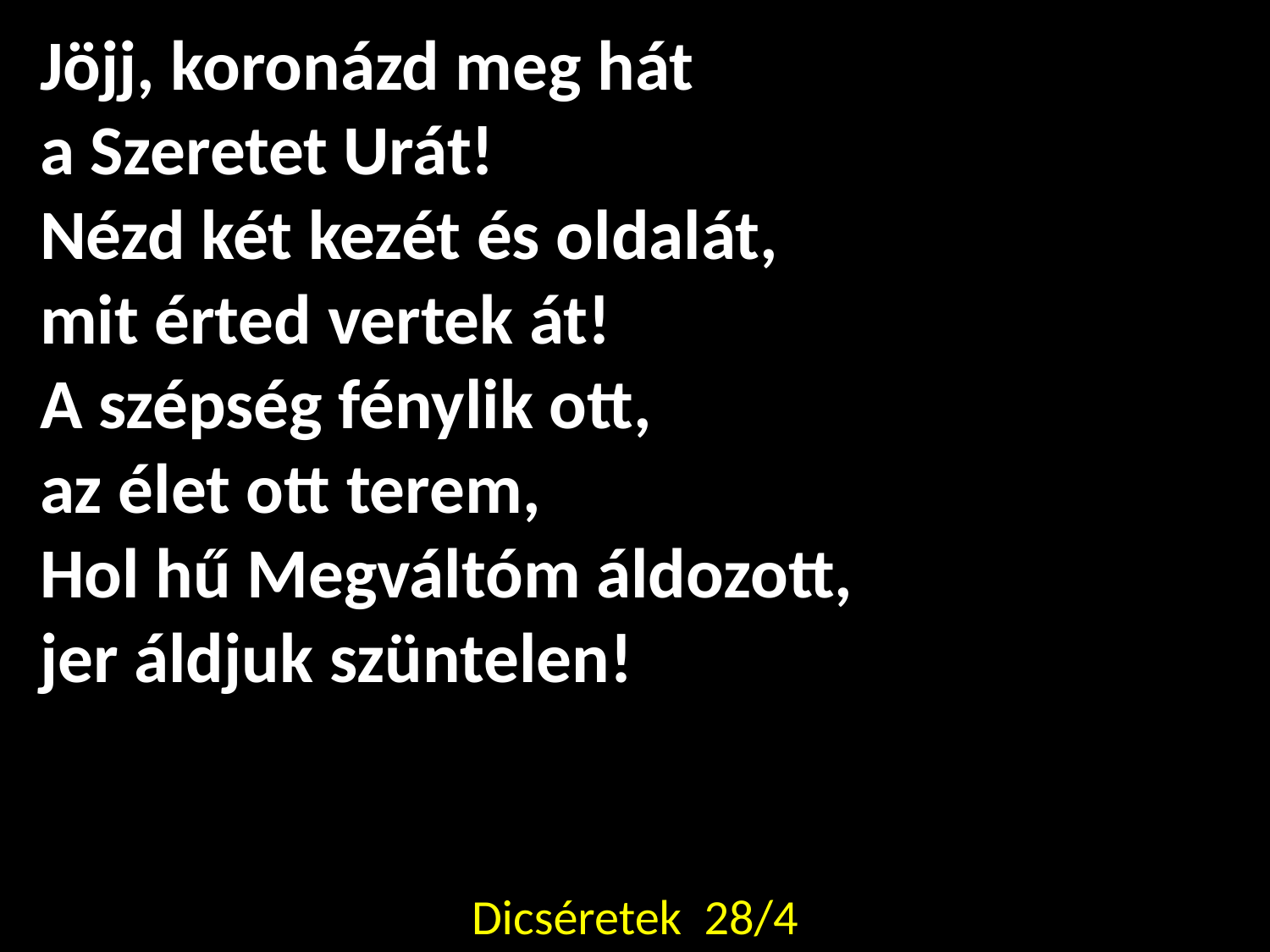

Jöjj, koronázd meg hát
a Szeretet Urát!
Nézd két kezét és oldalát,
mit érted vertek át!
A szépség fénylik ott,
az élet ott terem,
Hol hű Megváltóm áldozott,
jer áldjuk szüntelen!
Dicséretek  28/4